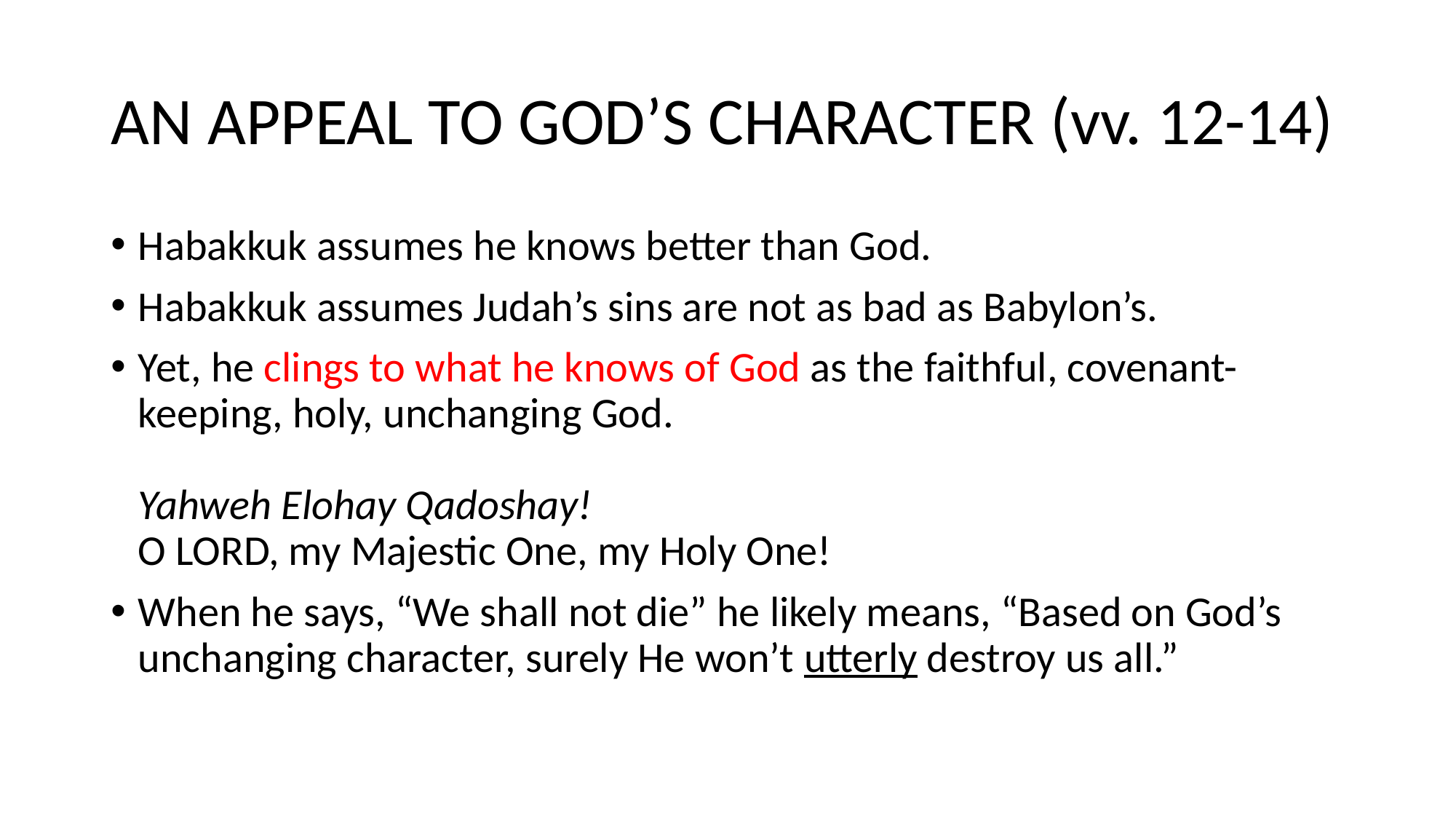

# AN APPEAL TO GOD’S CHARACTER (vv. 12-14)
Habakkuk assumes he knows better than God.
Habakkuk assumes Judah’s sins are not as bad as Babylon’s.
Yet, he clings to what he knows of God as the faithful, covenant-keeping, holy, unchanging God. 																		Yahweh Elohay Qadoshay!							O LORD, my Majestic One, my Holy One!
When he says, “We shall not die” he likely means, “Based on God’s unchanging character, surely He won’t utterly destroy us all.”